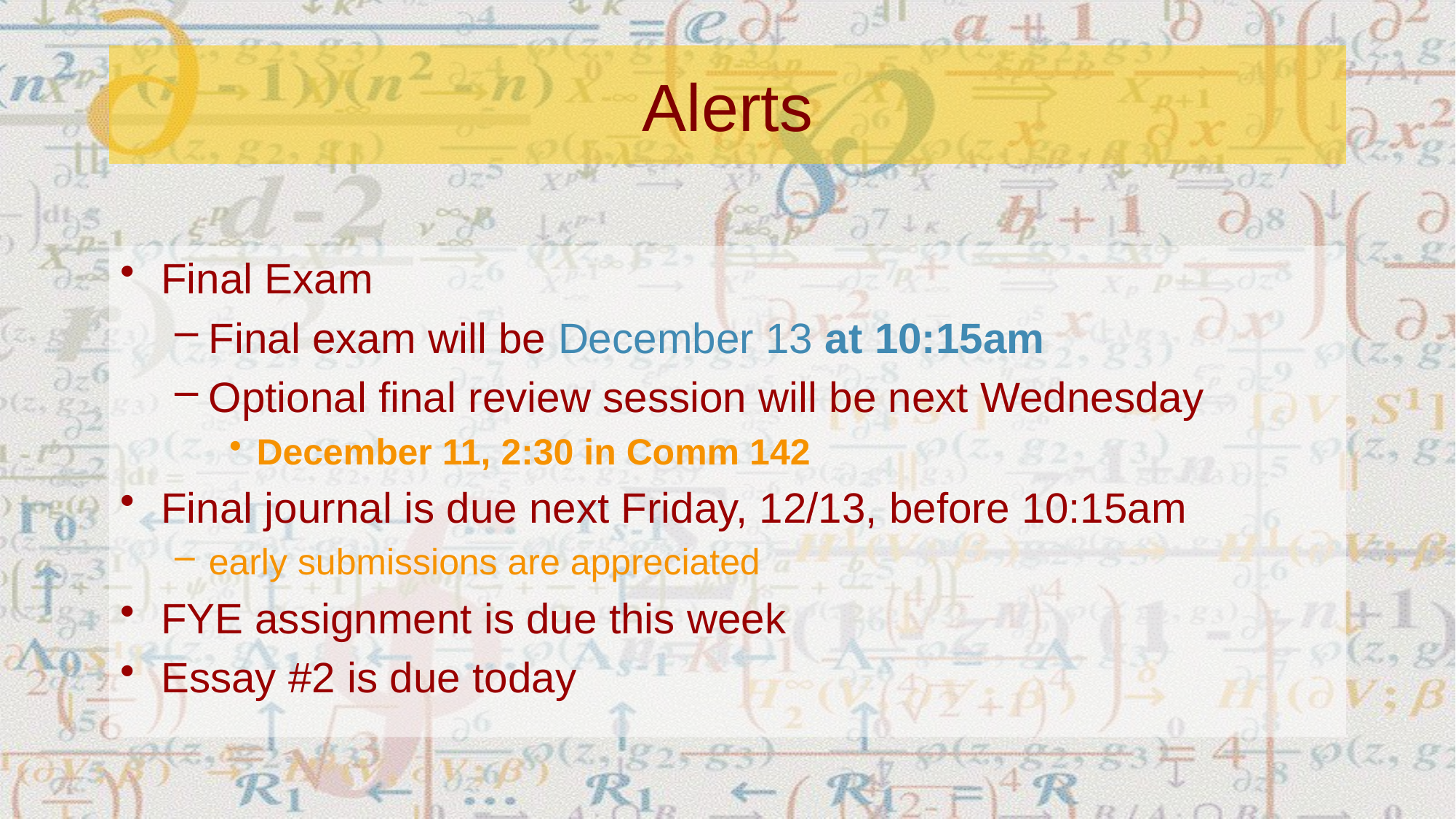

# Alerts
Final Exam
Final exam will be December 13 at 10:15am
Optional final review session will be next Wednesday
December 11, 2:30 in Comm 142
Final journal is due next Friday, 12/13, before 10:15am
early submissions are appreciated
FYE assignment is due this week
Essay #2 is due today